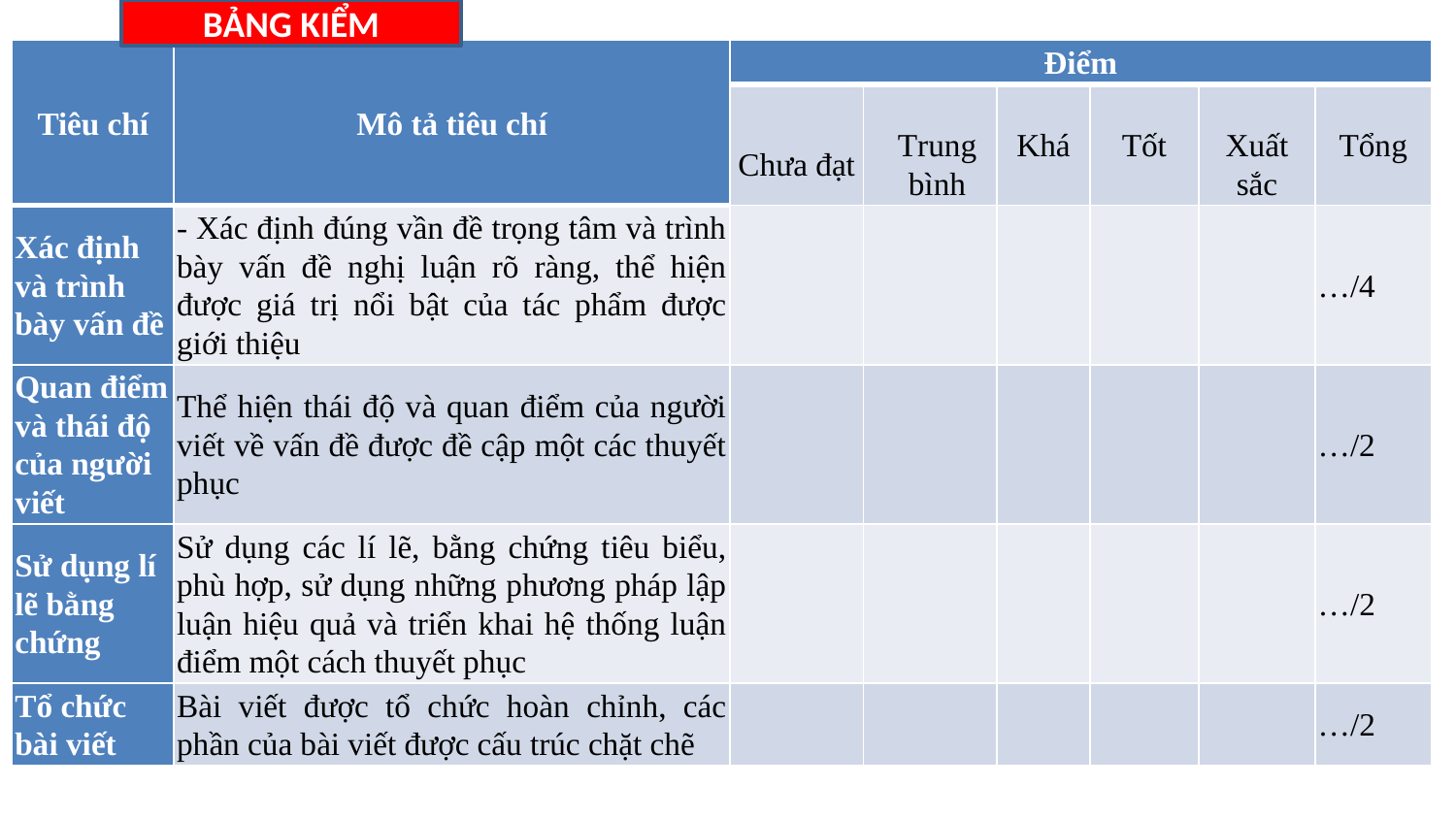

BẢNG KIỂM
| Tiêu chí | Mô tả tiêu chí | Điểm |  |  |  |  |  |
| --- | --- | --- | --- | --- | --- | --- | --- |
|  |  | Chưa đạt | Trung bình | Khá | Tốt | Xuất sắc | Tổng |
| Xác định và trình bày vấn đề | - Xác định đúng vần đề trọng tâm và trình bày vấn đề nghị luận rõ ràng, thể hiện được giá trị nổi bật của tác phẩm được giới thiệu |  |  |  |  |  | …/4 |
| Quan điểm và thái độ của người viết | Thể hiện thái độ và quan điểm của người viết về vấn đề được đề cập một các thuyết phục |  |  |  |  |  | …/2 |
| Sử dụng lí lẽ bằng chứng | Sử dụng các lí lẽ, bằng chứng tiêu biểu, phù hợp, sử dụng những phương pháp lập luận hiệu quả và triển khai hệ thống luận điểm một cách thuyết phục |  |  |  |  |  | …/2 |
| Tổ chức bài viết | Bài viết được tổ chức hoàn chỉnh, các phần của bài viết được cấu trúc chặt chẽ |  |  |  |  |  | …/2 |